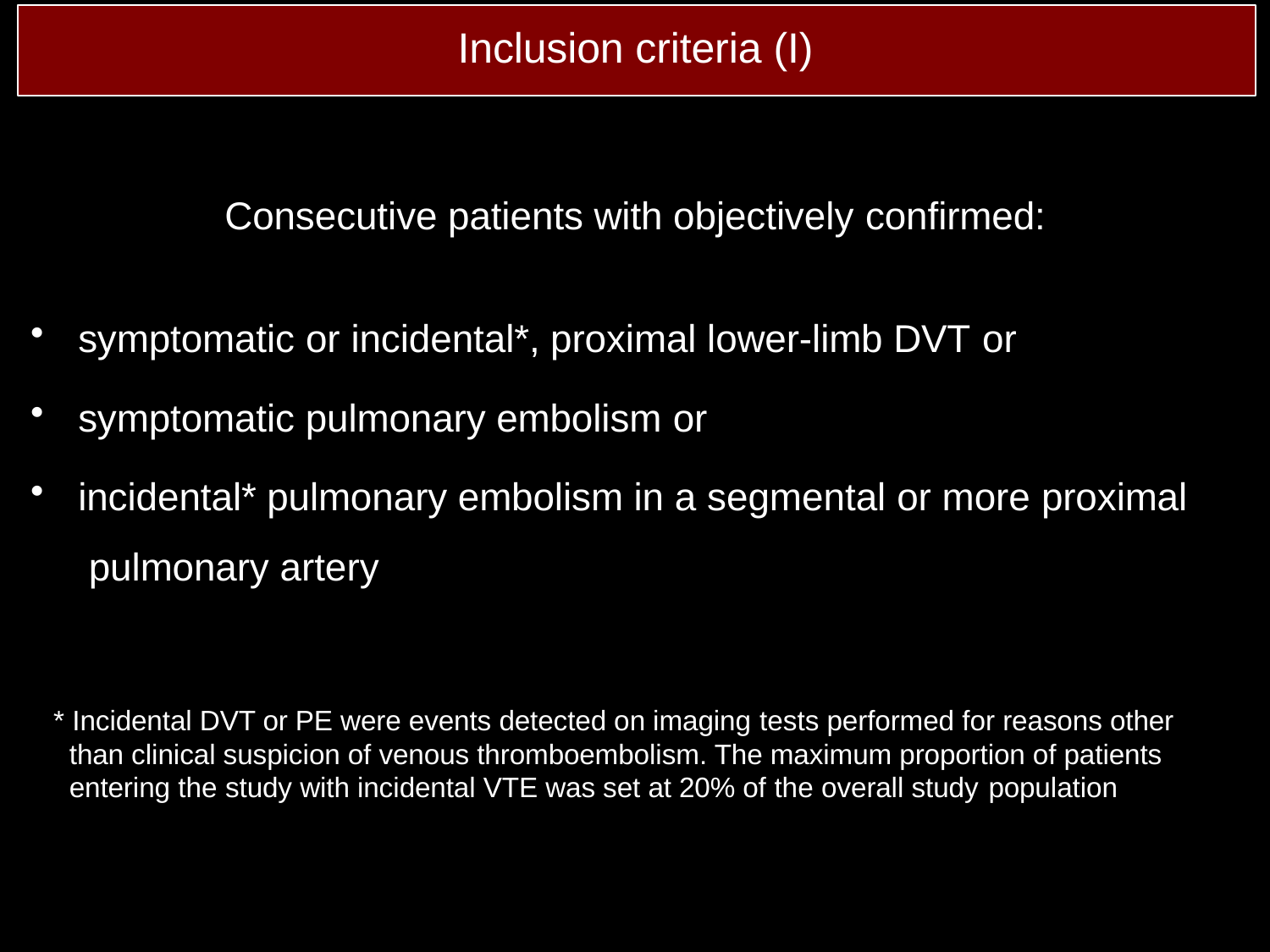

# Inclusion criteria (I)
Consecutive patients with objectively confirmed:

symptomatic or incidental*, proximal lower-limb DVT or
symptomatic pulmonary embolism or
incidental* pulmonary embolism in a segmental or more proximal  pulmonary artery
* Incidental DVT or PE were events detected on imaging tests performed for reasons other  than clinical suspicion of venous thromboembolism. The maximum proportion of patients  entering the study with incidental VTE was set at 20% of the overall study population